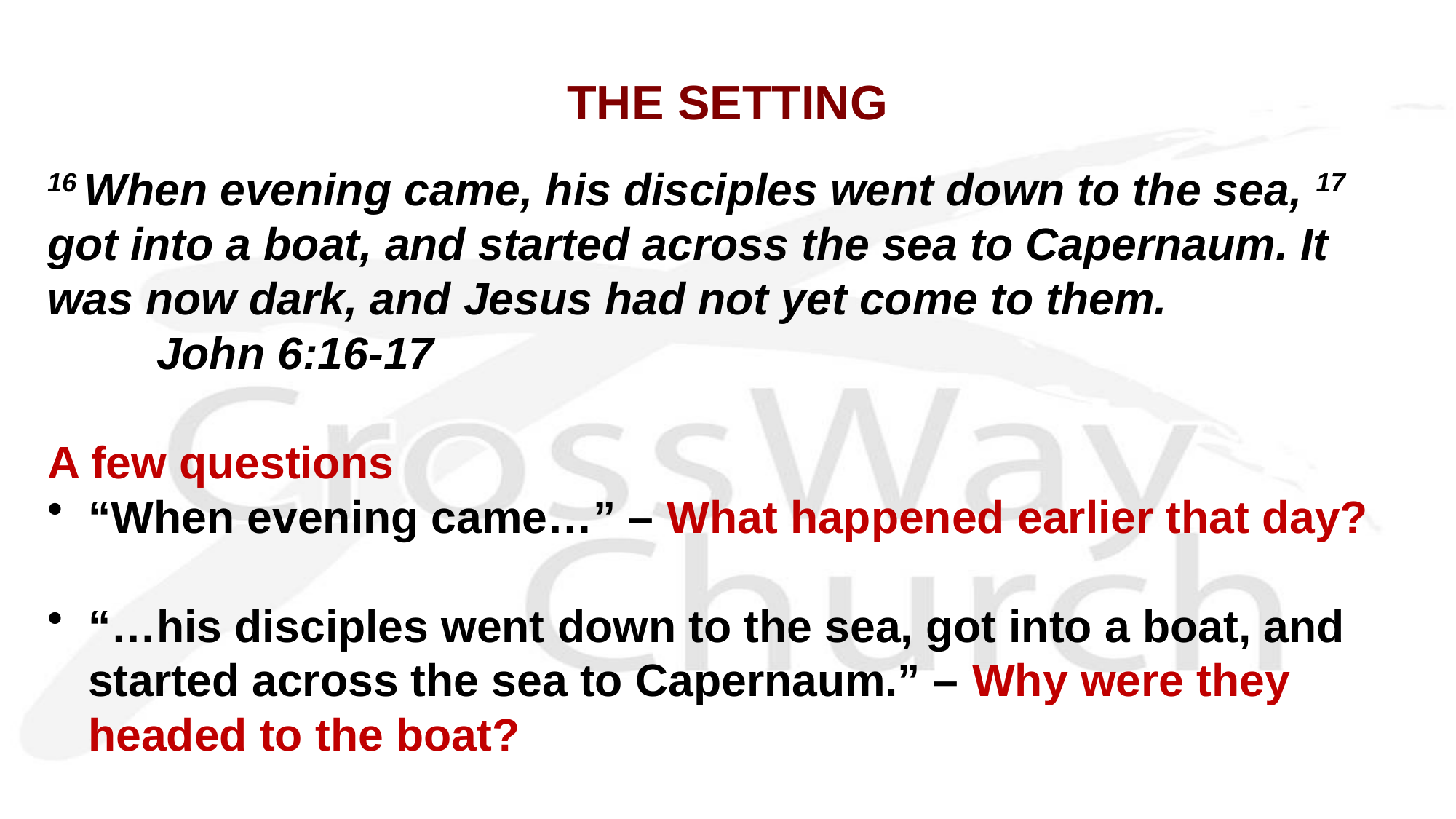

# THE SETTING
16 When evening came, his disciples went down to the sea, 17 got into a boat, and started across the sea to Capernaum. It was now dark, and Jesus had not yet come to them.			John 6:16-17

A few questions
“When evening came…” – What happened earlier that day?

“…his disciples went down to the sea, got into a boat, and started across the sea to Capernaum.” – Why were they headed to the boat?

“It was now dark, and Jesus had not yet come to them.” – Why wasn’t Jesus with them?